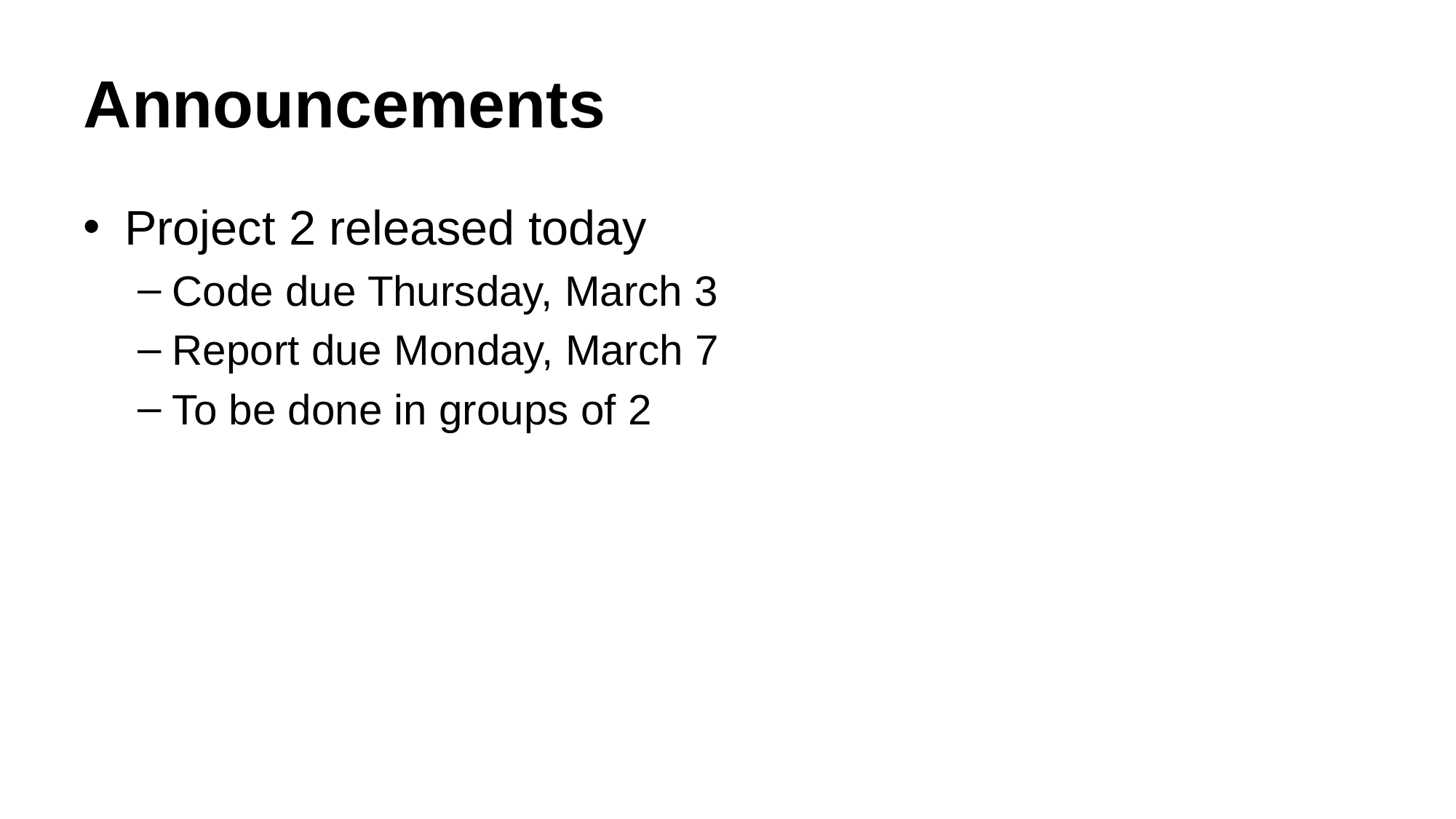

# Announcements
Project 2 released today
Code due Thursday, March 3
Report due Monday, March 7
To be done in groups of 2